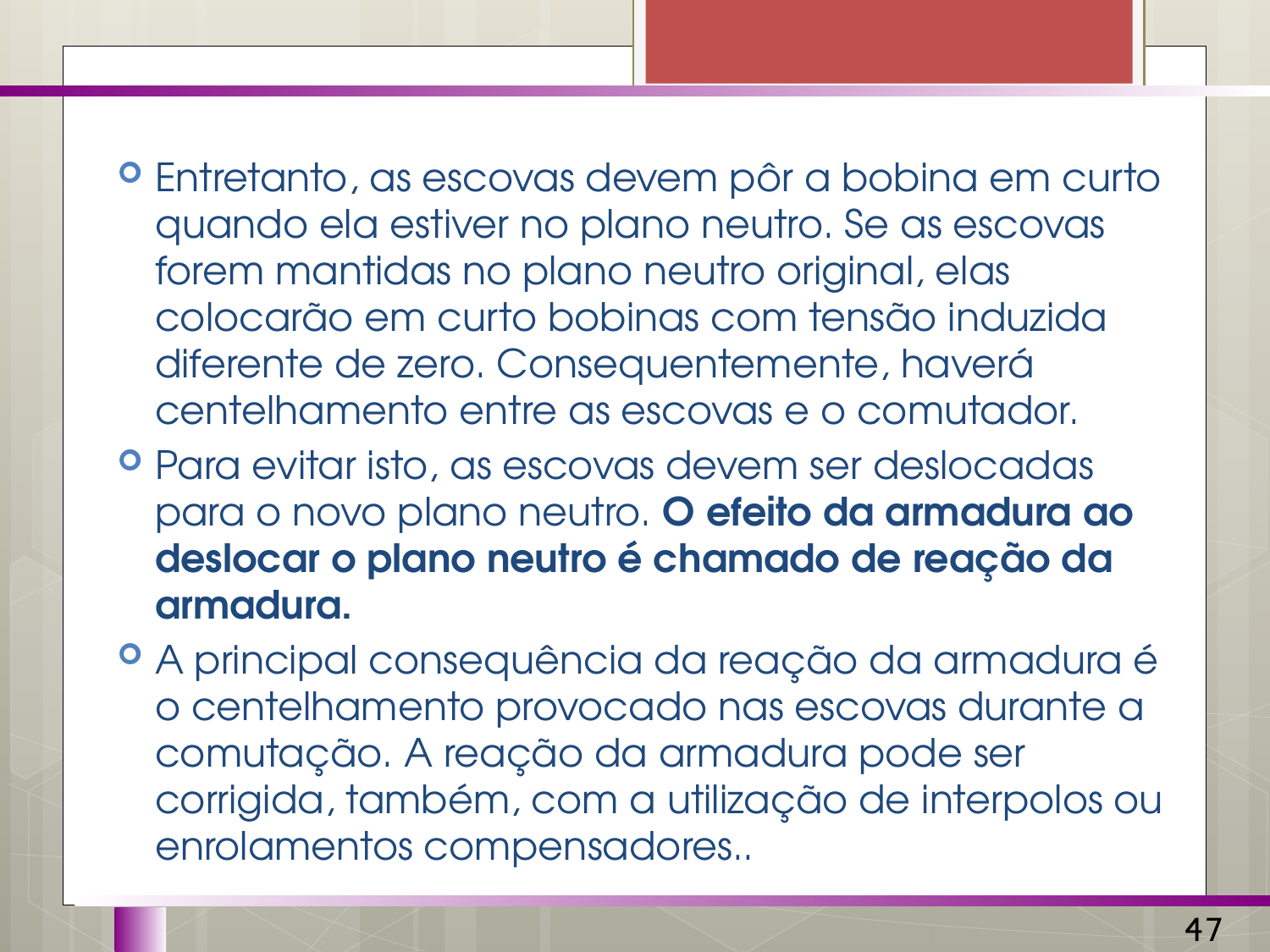

Entretanto, as escovas devem pôr a bobina em curto quando ela estiver no plano neutro. Se as escovas forem mantidas no plano neutro original, elas colocarão em curto bobinas com tensão induzida diferente de zero. Consequentemente, haverá centelhamento entre as escovas e o comutador.
Para evitar isto, as escovas devem ser deslocadas para o novo plano neutro. O efeito da armadura ao deslocar o plano neutro é chamado de reação da armadura.
A principal consequência da reação da armadura é o centelhamento provocado nas escovas durante a comutação. A reação da armadura pode ser corrigida, também, com a utilização de interpolos ou enrolamentos compensadores..